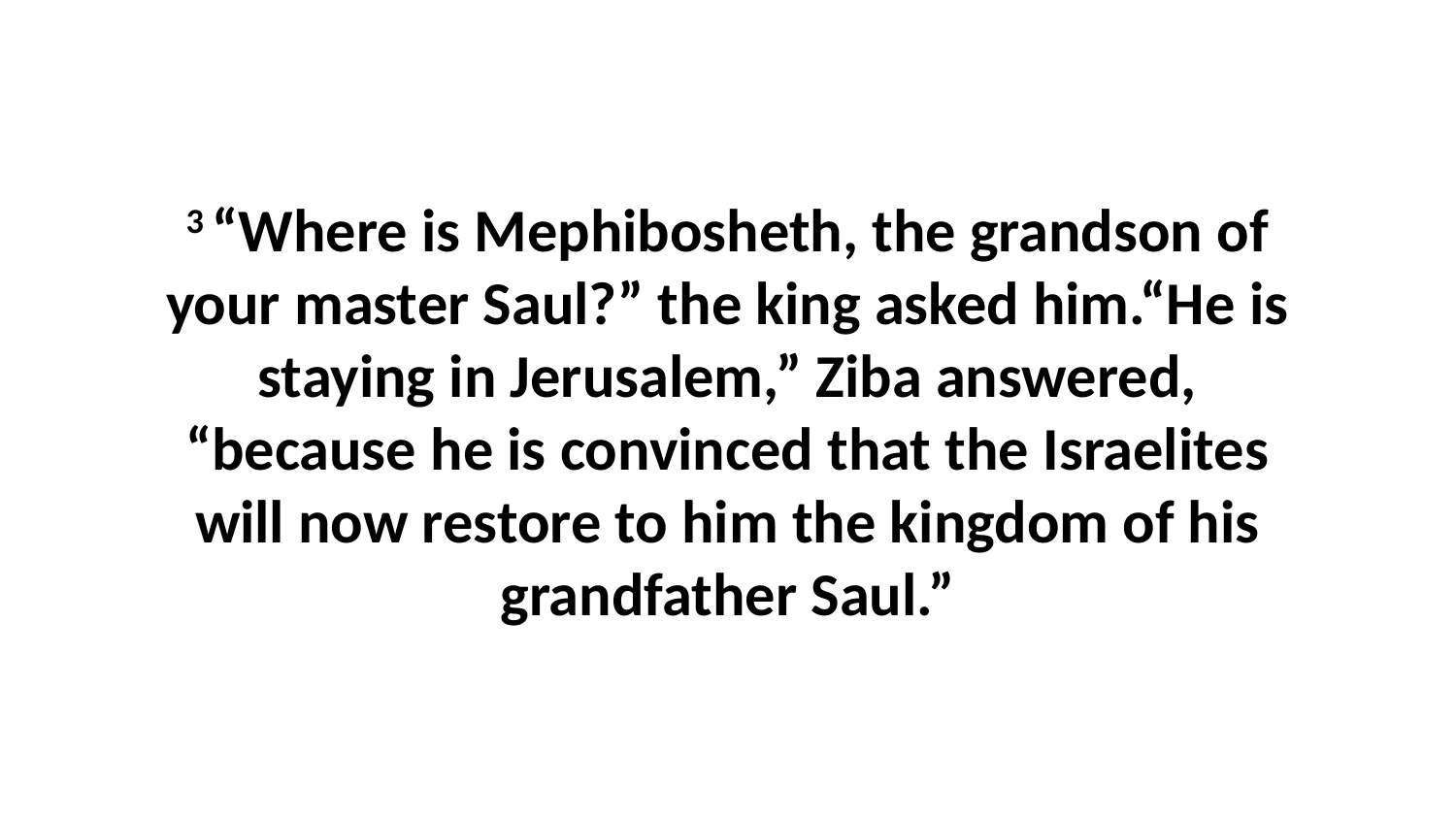

3 “Where is Mephibosheth, the grandson of your master Saul?” the king asked him.“He is staying in Jerusalem,” Ziba answered, “because he is convinced that the Israelites will now restore to him the kingdom of his grandfather Saul.”